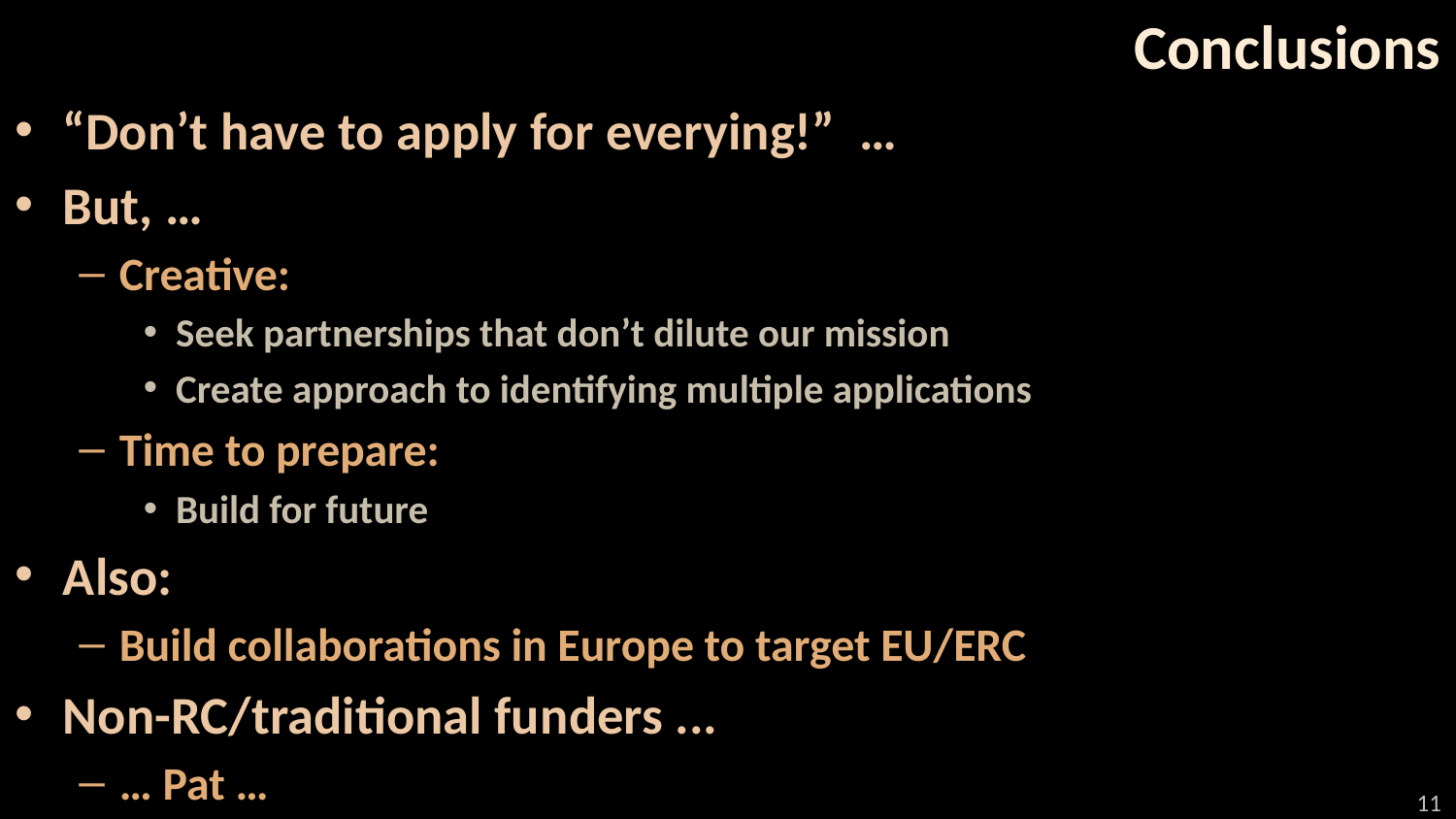

# Conclusions
“Don’t have to apply for everying!”  …
But, …
Creative:
Seek partnerships that don’t dilute our mission
Create approach to identifying multiple applications
Time to prepare:
Build for future
Also:
Build collaborations in Europe to target EU/ERC
Non-RC/traditional funders ...
… Pat …
11